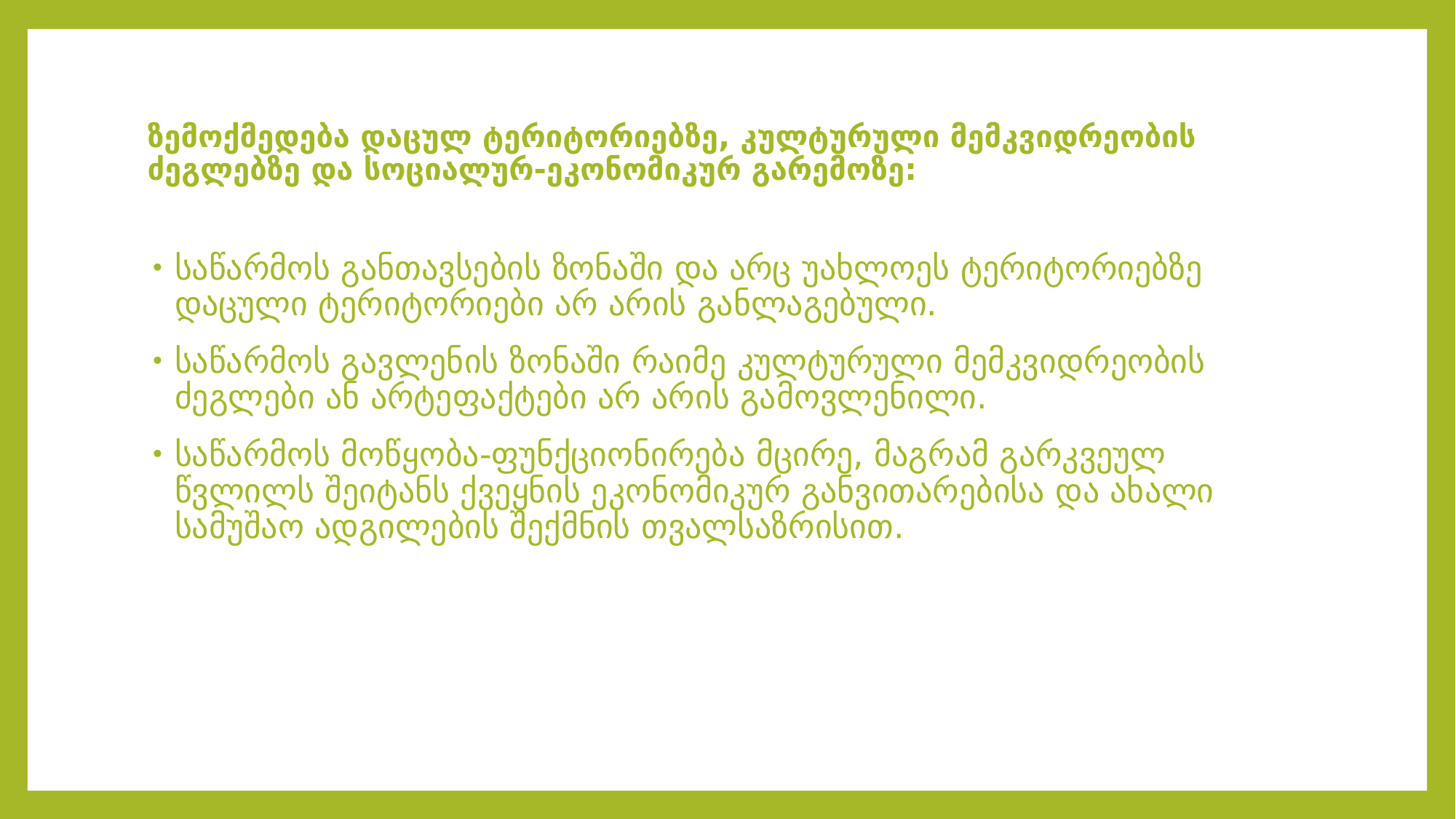

# ზემოქმედება დაცულ ტერიტორიებზე, კულტურული მემკვიდრეობის ძეგლებზე და სოციალურ-ეკონომიკურ გარემოზე:
საწარმოს განთავსების ზონაში და არც უახლოეს ტერიტორიებზე დაცული ტერიტორიები არ არის განლაგებული.
საწარმოს გავლენის ზონაში რაიმე კულტურული მემკვიდრეობის ძეგლები ან არტეფაქტები არ არის გამოვლენილი.
საწარმოს მოწყობა-ფუნქციონირება მცირე, მაგრამ გარკვეულ წვლილს შეიტანს ქვეყნის ეკონომიკურ განვითარებისა და ახალი სამუშაო ადგილების შექმნის თვალსაზრისით.